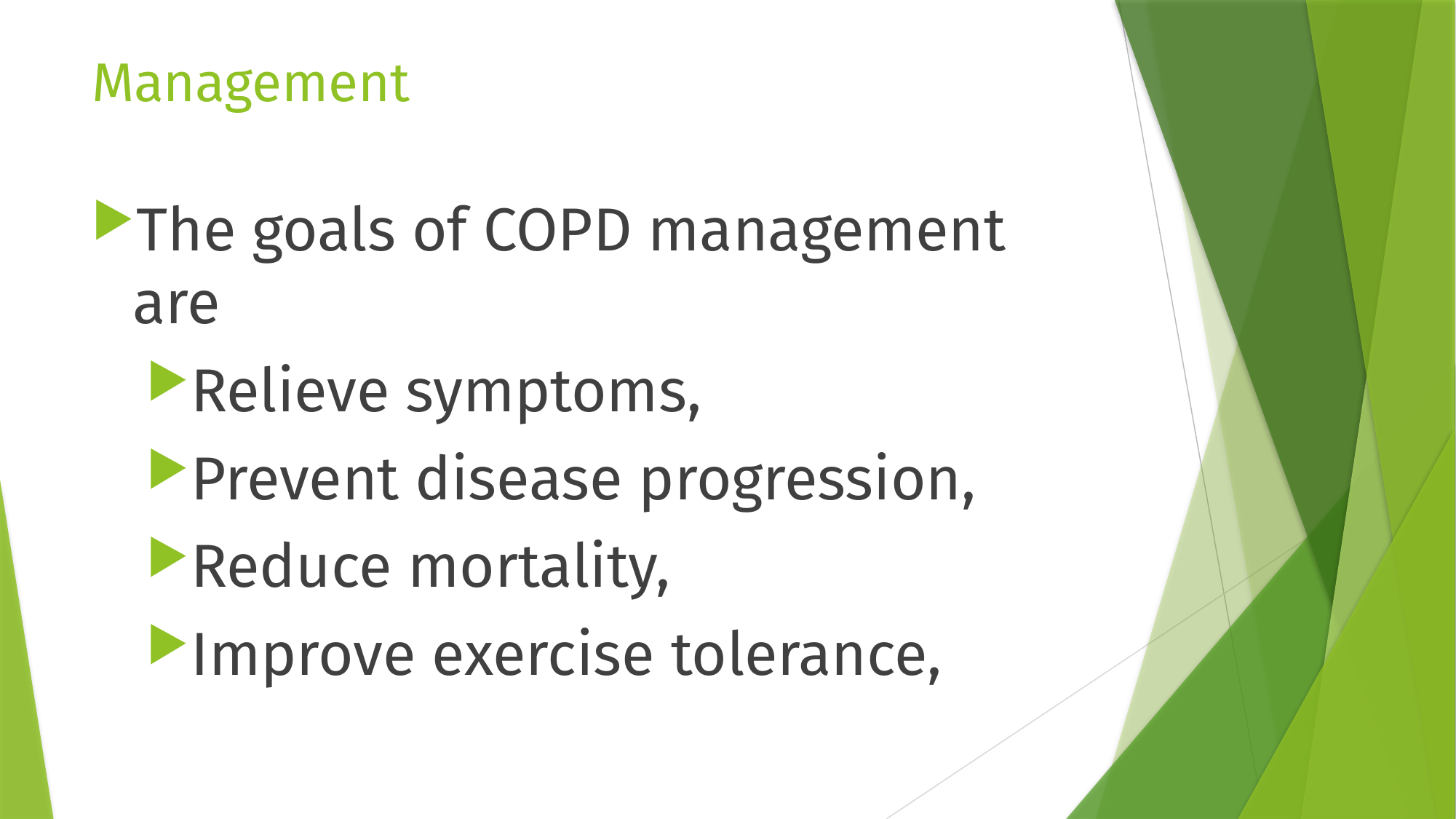

# Management
The goals of COPD management are
Relieve symptoms,
Prevent disease progression,
Reduce mortality,
Improve exercise tolerance,